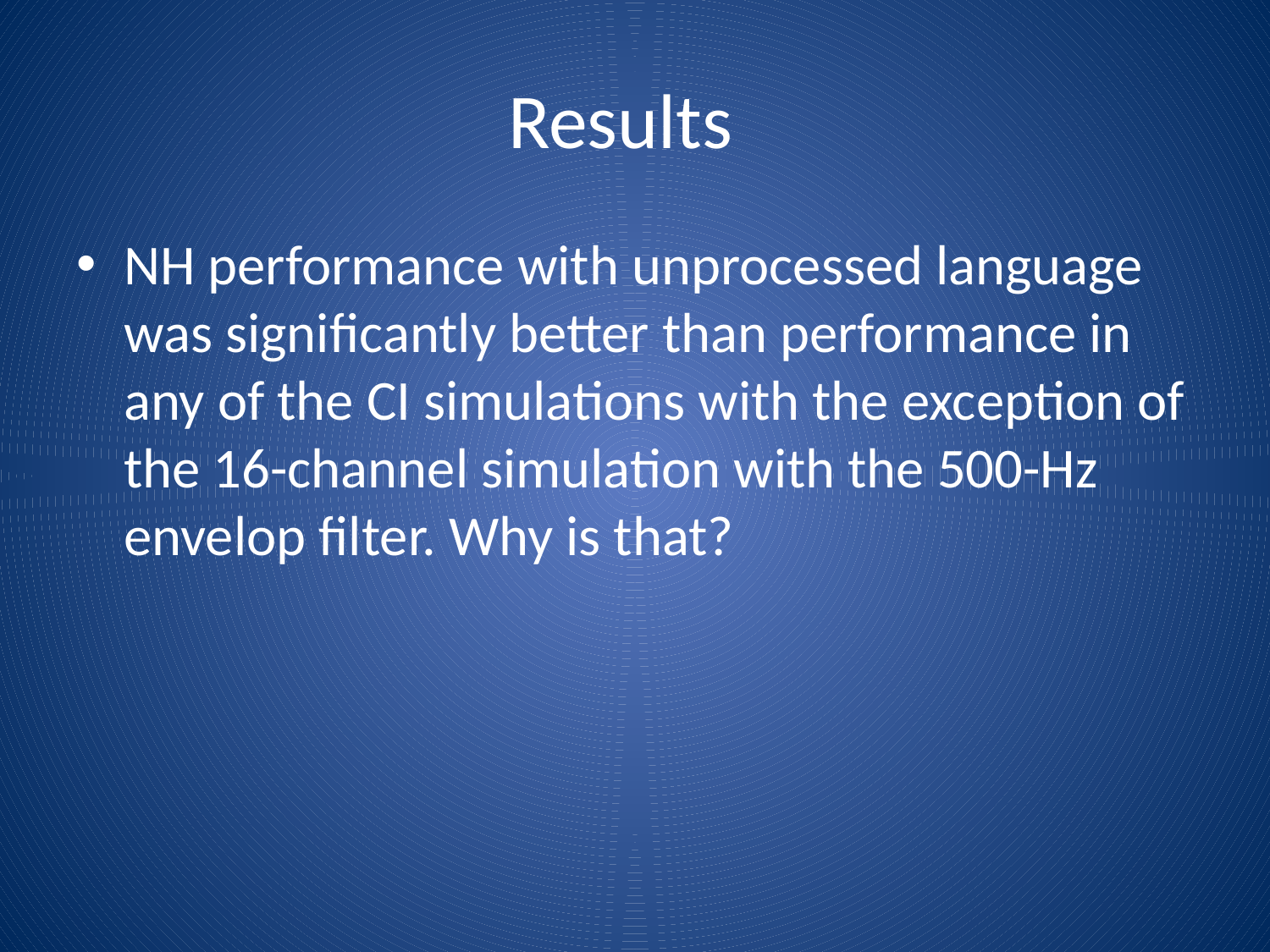

# Results
NH performance with unprocessed language was significantly better than performance in any of the CI simulations with the exception of the 16-channel simulation with the 500-Hz envelop filter. Why is that?